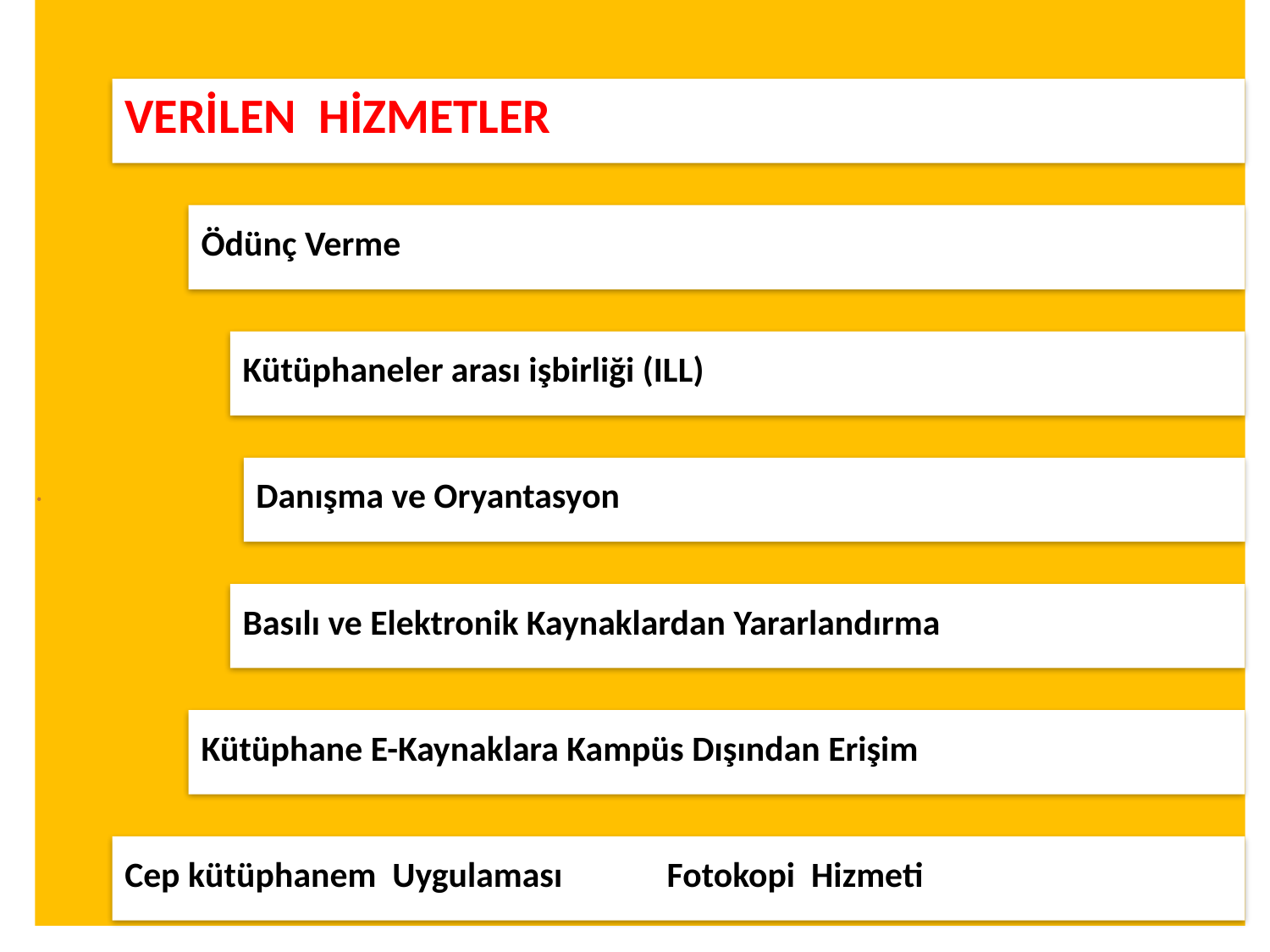

Ödünç Verme
Kütüphaneler arası işbirliği (ILL)
Danışma ve Oryantasyon
Basılı ve Elektronik Kaynaklardan Yararlandırma
Kütüphane E-Kaynaklara Kampüs Dışından Erişim
Cep kütüphanem  Uygulaması             Fotokopi  Hizmeti
VERİLEN  HİZMETLER
5